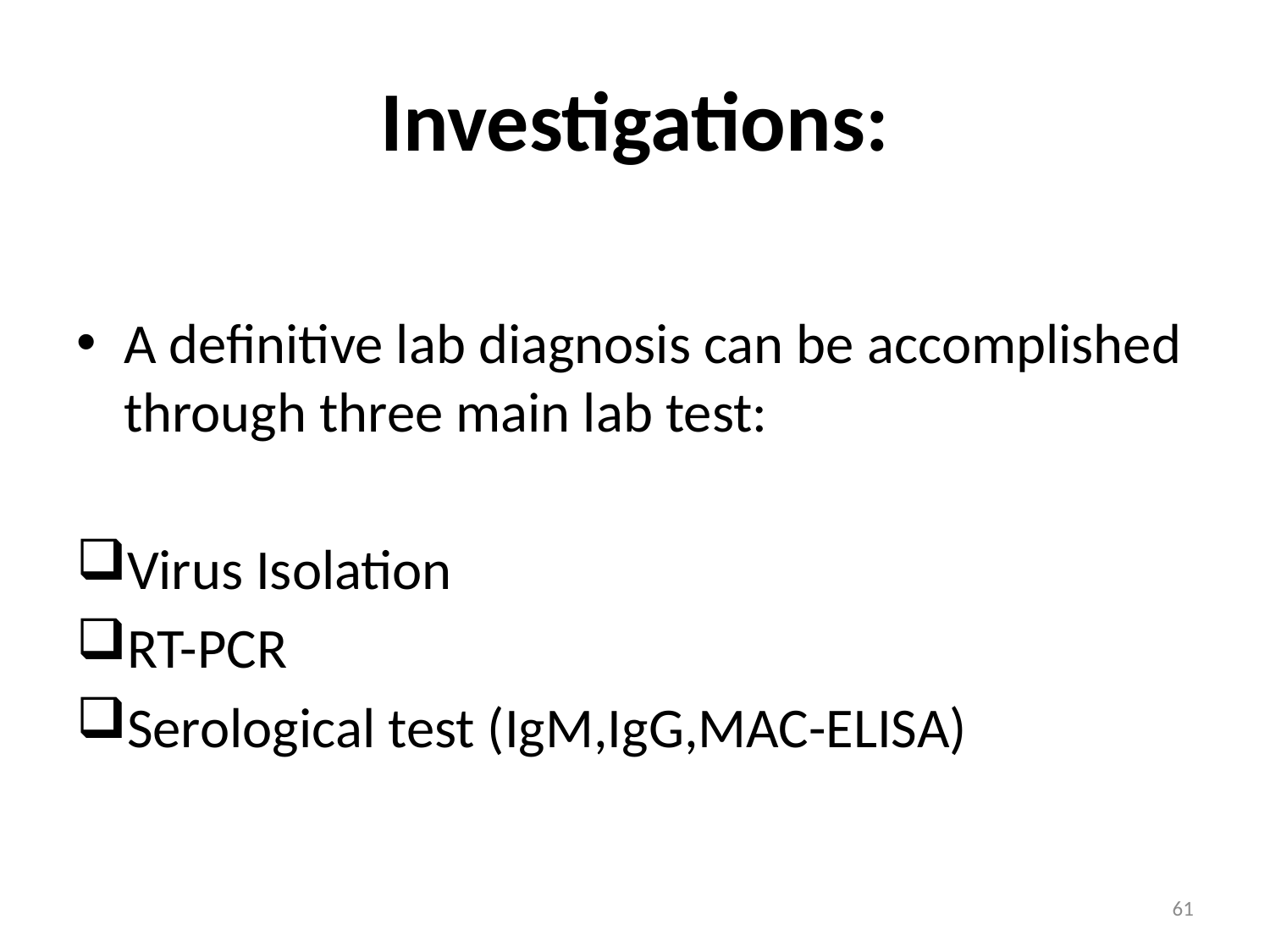

# Investigations:

A definitive lab diagnosis can be accomplished through three main lab test:

Virus Isolation
RT-PCR
Serological test (IgM,IgG,MAC-ELISA)

61